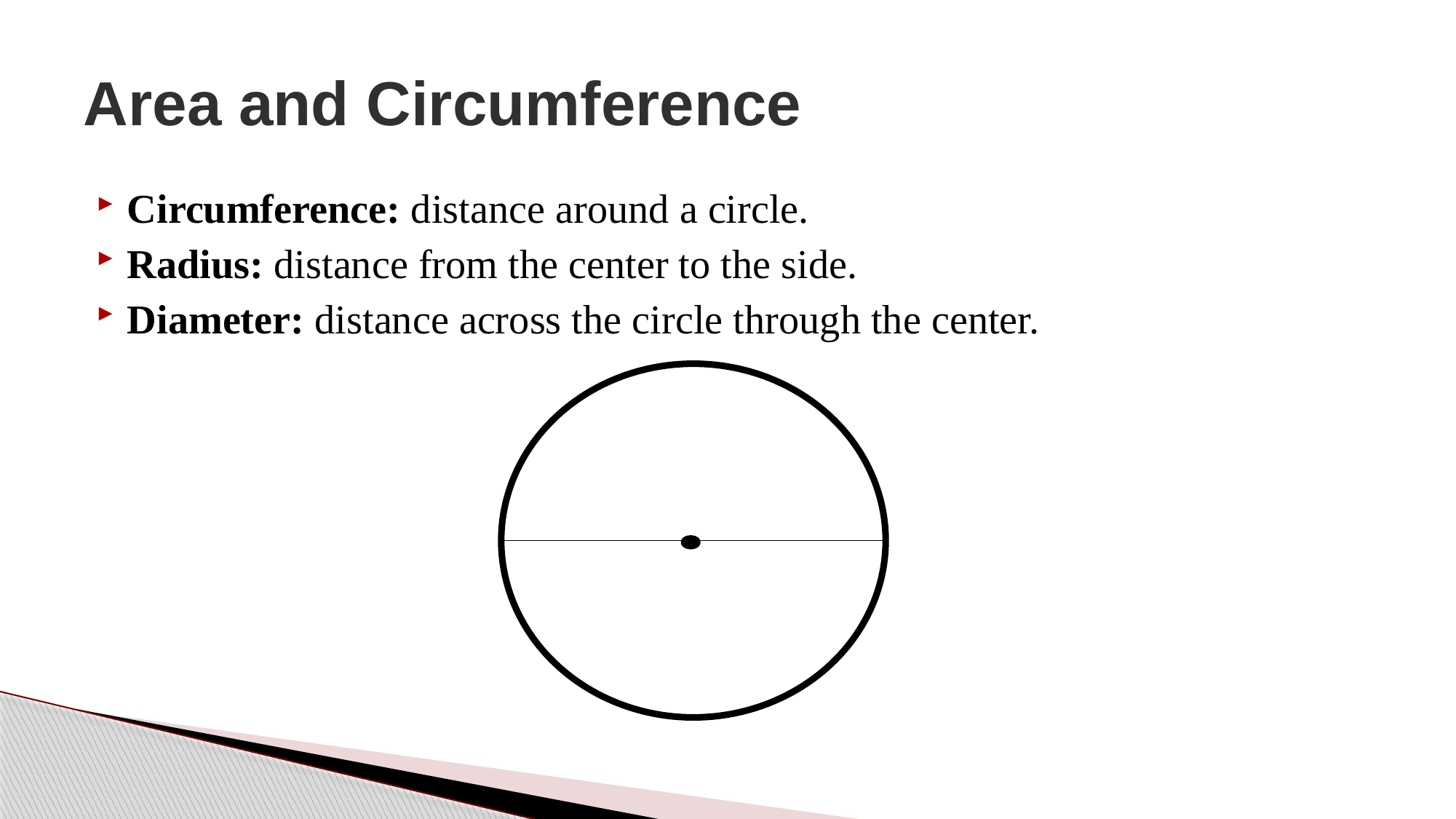

# Area and Circumference
Circumference: distance around a circle.
Radius: distance from the center to the side.
Diameter: distance across the circle through the center.